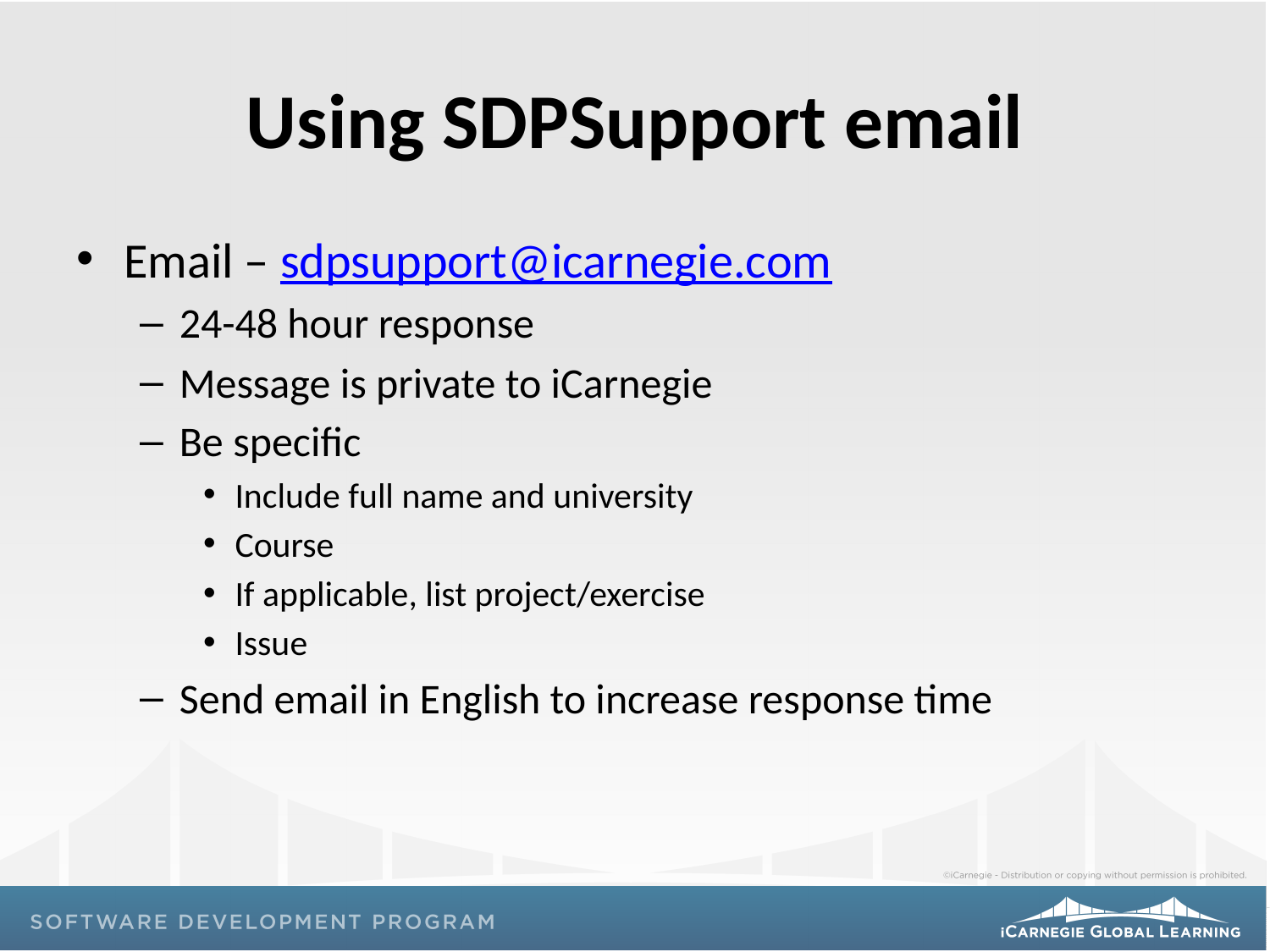

# Using SDPSupport email
Email – sdpsupport@icarnegie.com
24-48 hour response
Message is private to iCarnegie
Be specific
Include full name and university
Course
If applicable, list project/exercise
Issue
Send email in English to increase response time